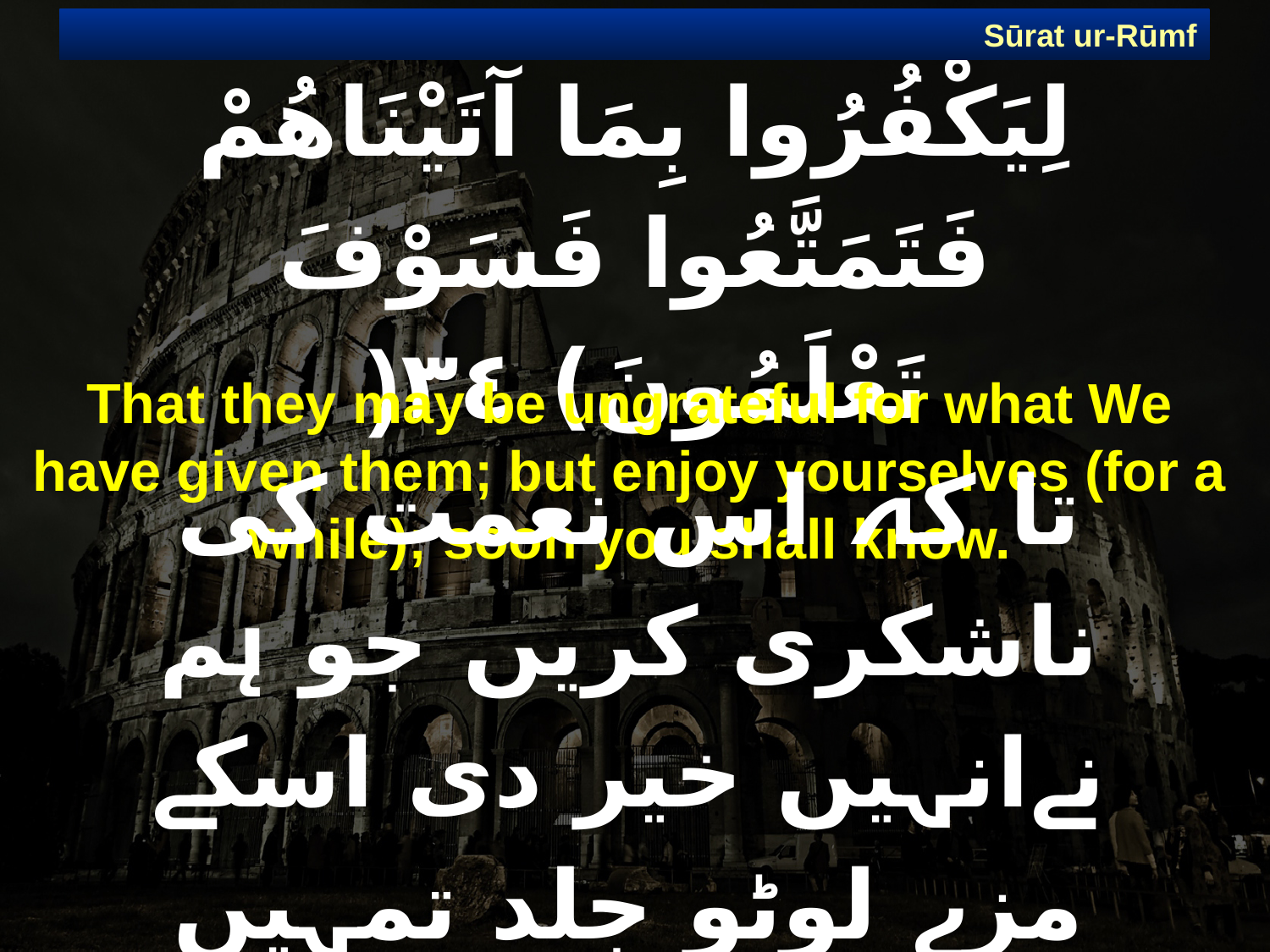

Sūrat ur-Rūmf
# لِيَكْفُرُوا بِمَا آتَيْنَاهُمْ فَتَمَتَّعُوا فَسَوْفَ تَعْلَمُونَ) ٣٤(
That they may be ungrateful for what We have given them; but enjoy yourselves (for a while); soon you shall know.
تا کہ اس نعمت کی ناشکری کریں جو ہم نےانہیں خیر دی اسکے مزے لوٹو جلد تمہیں پتہ چل جائے گا